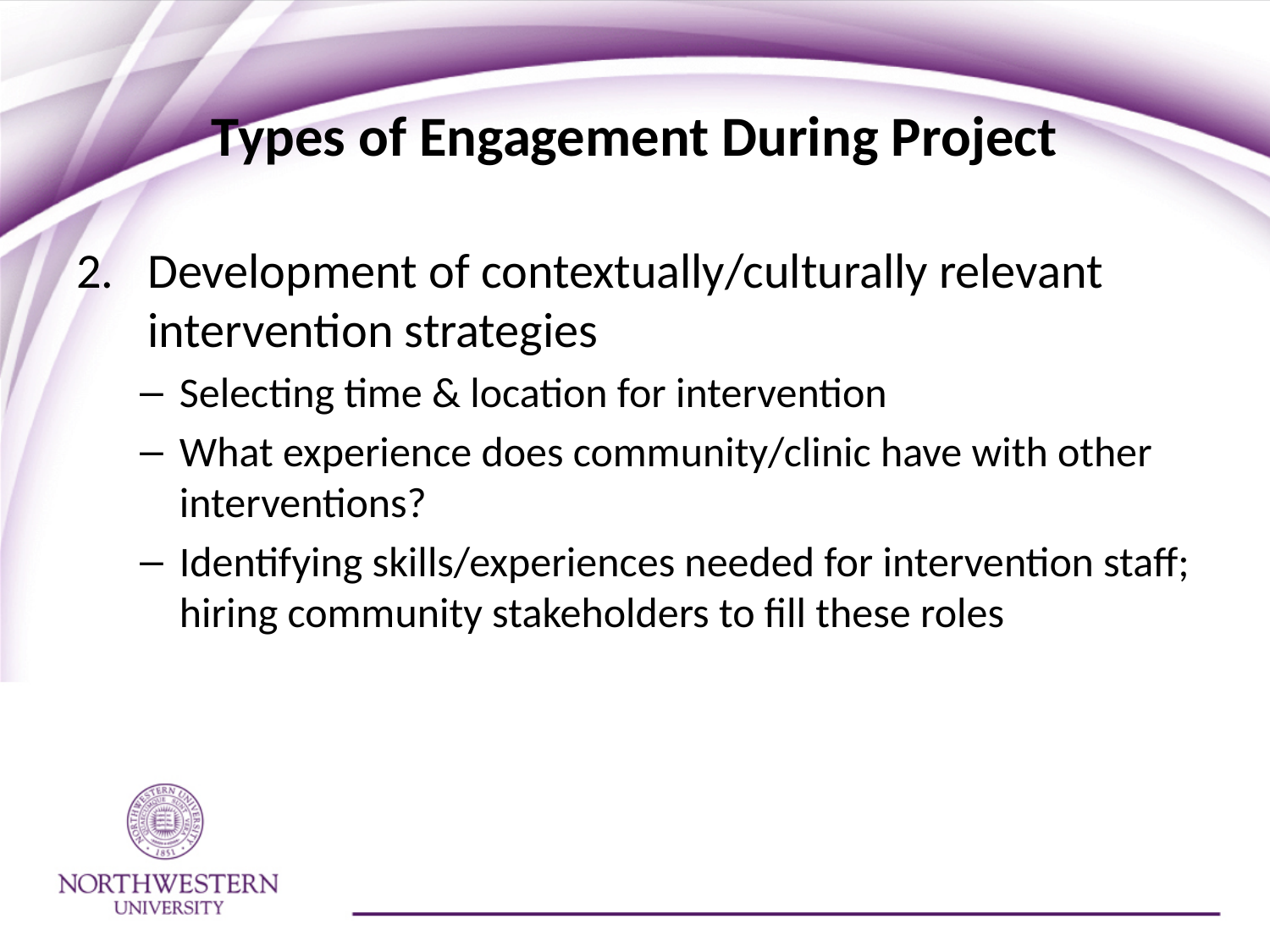

# Types of Engagement During Project
Development of contextually/culturally relevant intervention strategies
Selecting time & location for intervention
What experience does community/clinic have with other interventions?
Identifying skills/experiences needed for intervention staff; hiring community stakeholders to fill these roles